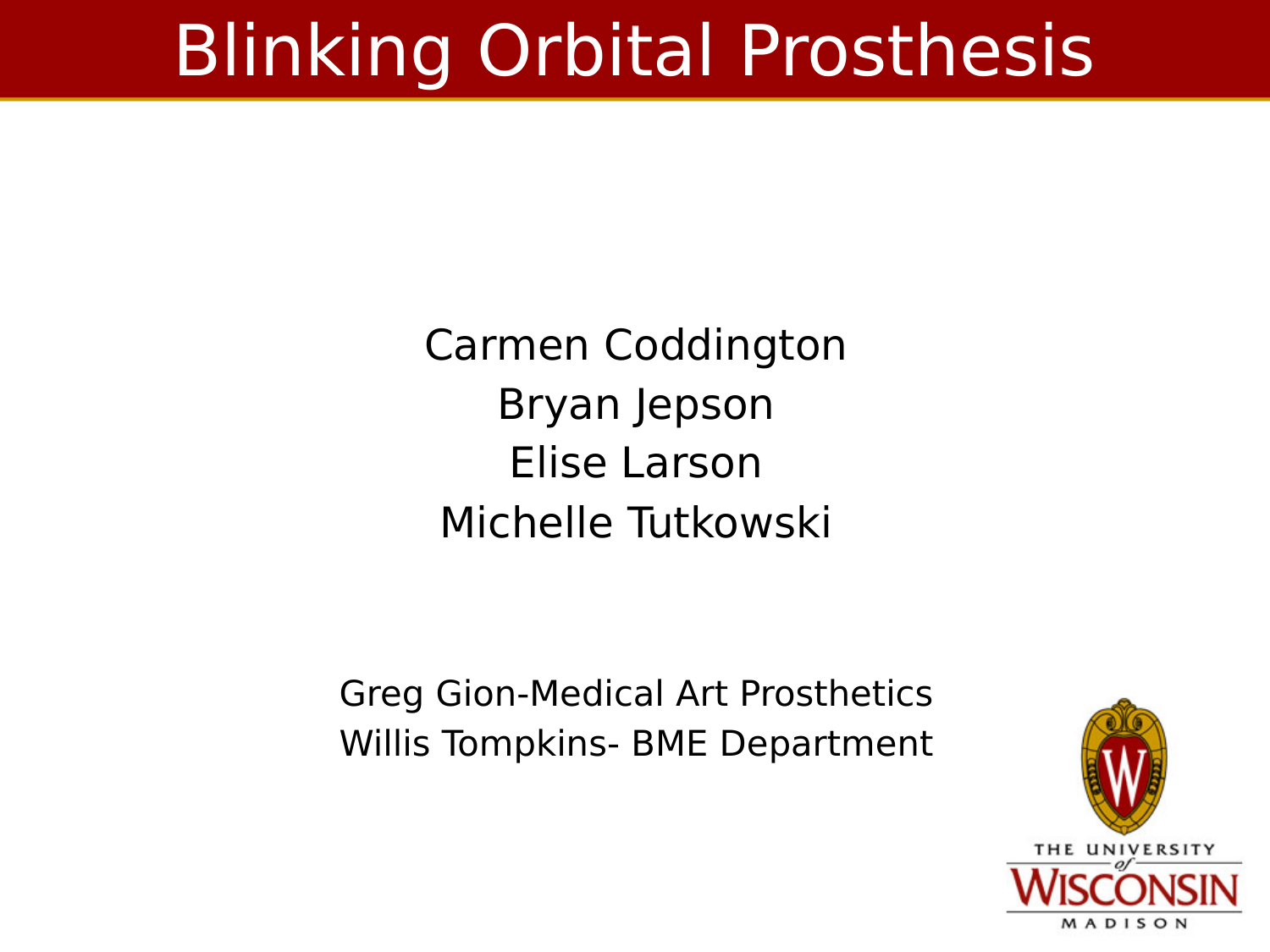

# Blinking Orbital Prosthesis

Carmen Coddington
Bryan Jepson
Elise Larson
Michelle Tutkowski

Greg Gion-Medical Art Prosthetics
Willis Tompkins- BME Department